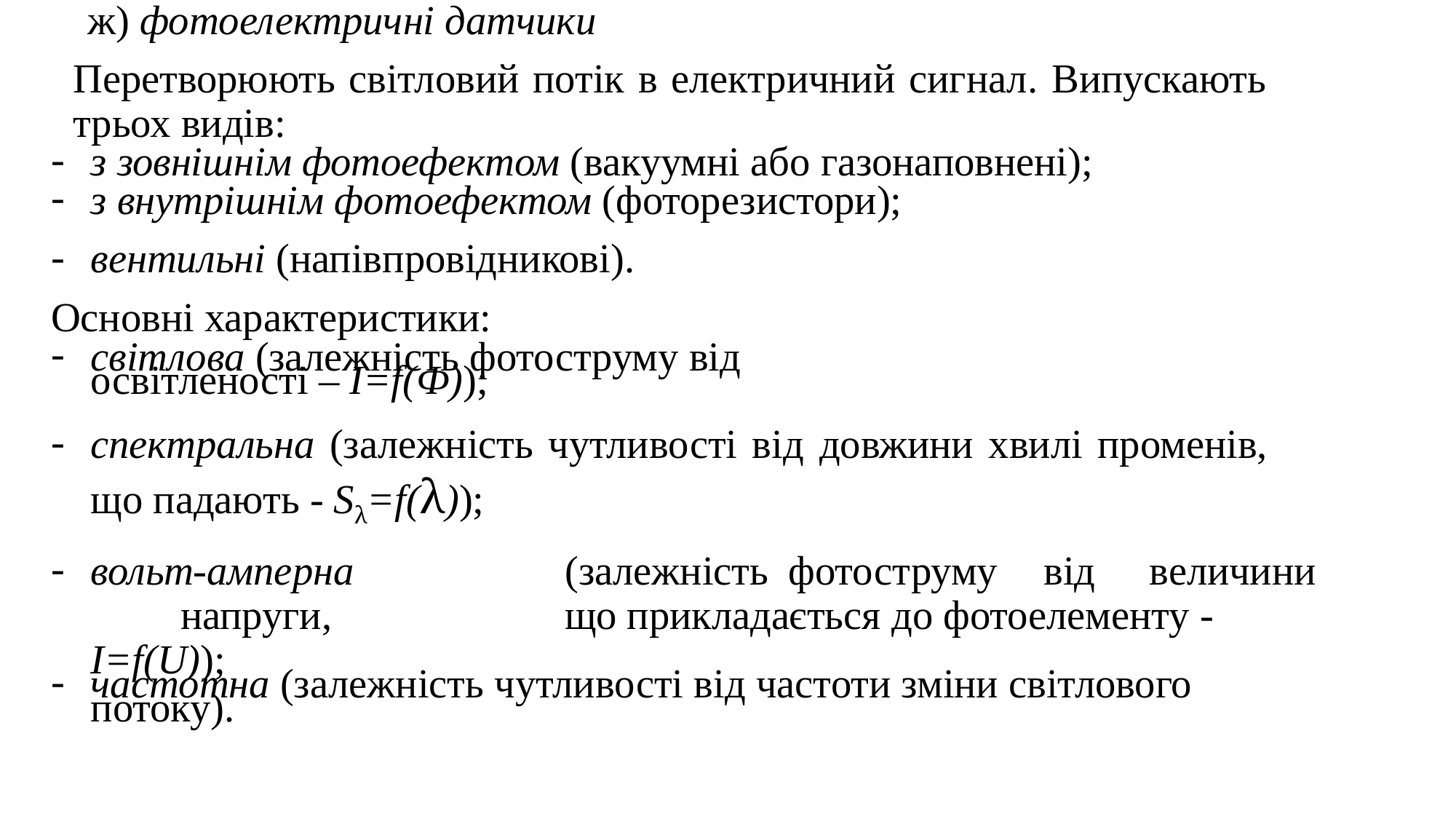

ж) фотоелектричні датчики
Перетворюють світловий потік в електричний сигнал. Випускають трьох видів:
з зовнішнім фотоефектом (вакуумні або газонаповнені);
з внутрішнім фотоефектом (фоторезистори);
вентильні (напівпровідникові).
Основні характеристики:
світлова (залежність фотоструму від освітленості – I=f(Ф));
спектральна (залежність чутливості від довжини хвилі променів, що падають - Sλ=f(λ));
вольт-амперна	(залежність фотоструму	від	величини	напруги,	що прикладається до фотоелементу - I=f(U));
частотна (залежність чутливості від частоти зміни світлового потоку).